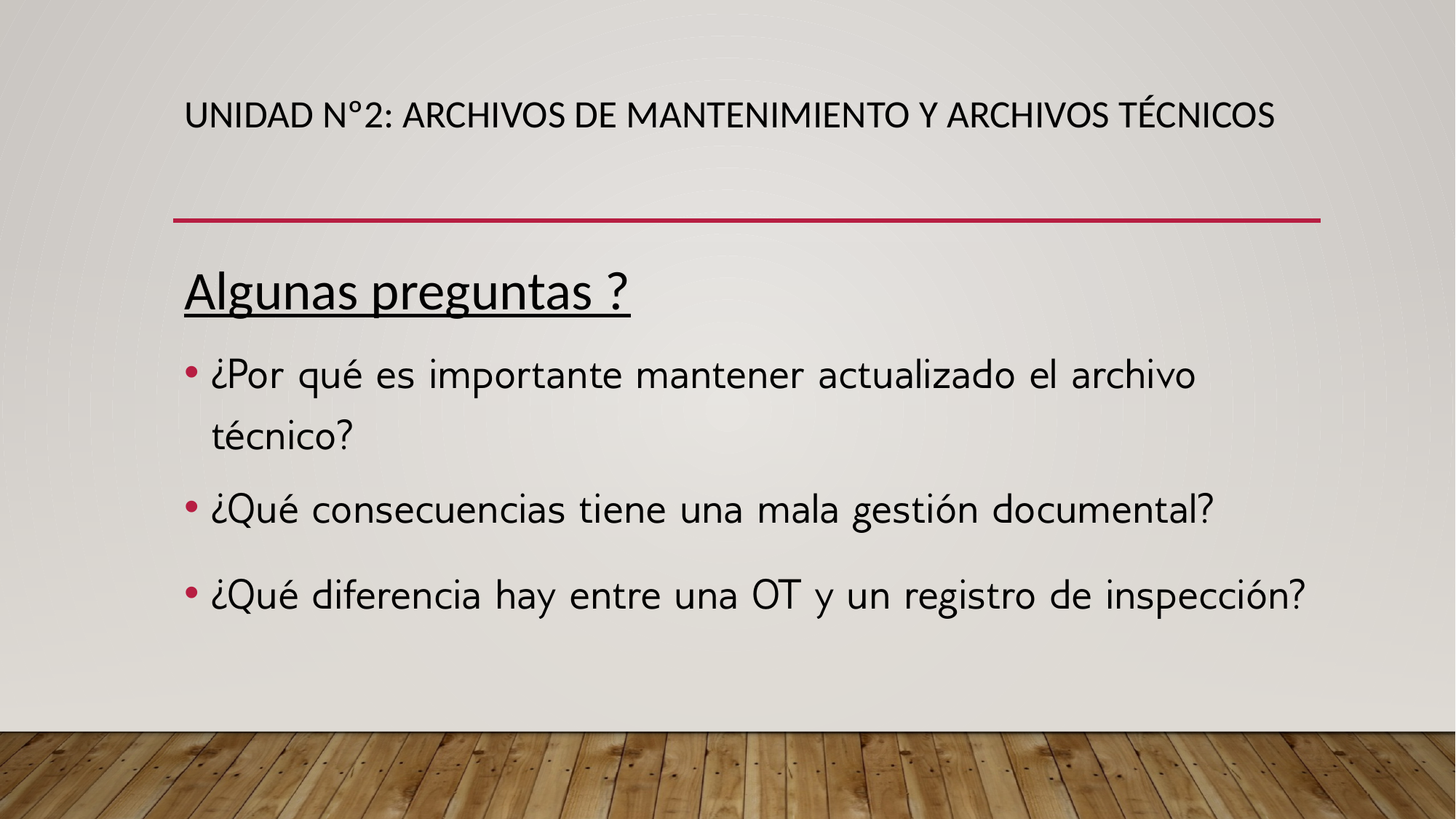

# UNIDAD Nº2: archivos de mantenimiento y archivos técnicos
Algunas preguntas ?
¿Por qué es importante mantener actualizado el archivo técnico?
¿Qué consecuencias tiene una mala gestión documental?
¿Qué diferencia hay entre una OT y un registro de inspección?